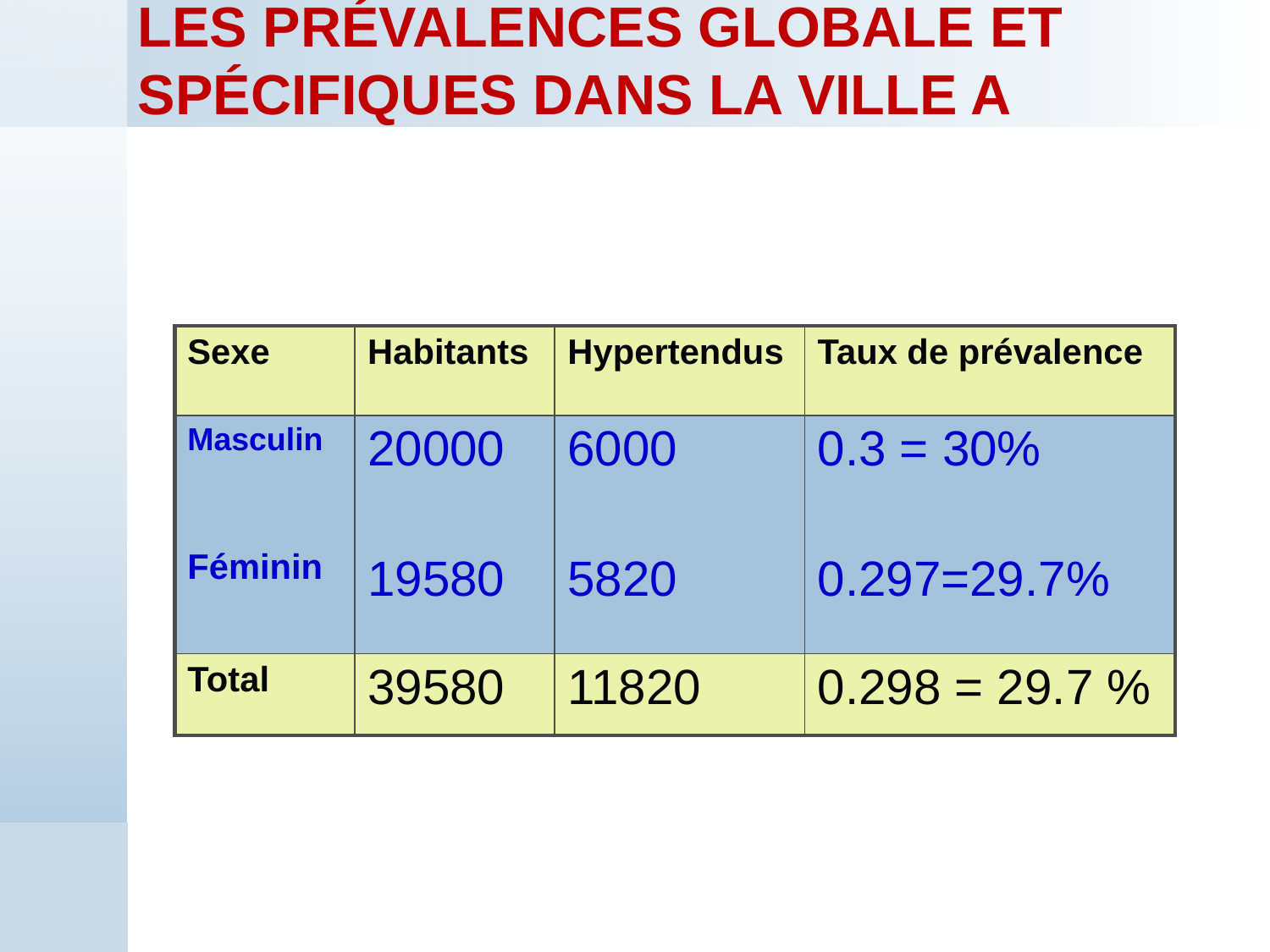

# Les prévalences globale et spécifiques dans la ville A
| Sexe | Habitants | Hypertendus | Taux de prévalence |
| --- | --- | --- | --- |
| Masculin Féminin | 20000 19580 | 6000 5820 | 0.3 = 30% 0.297=29.7% |
| Total | 39580 | 11820 | 0.298 = 29.7 % |